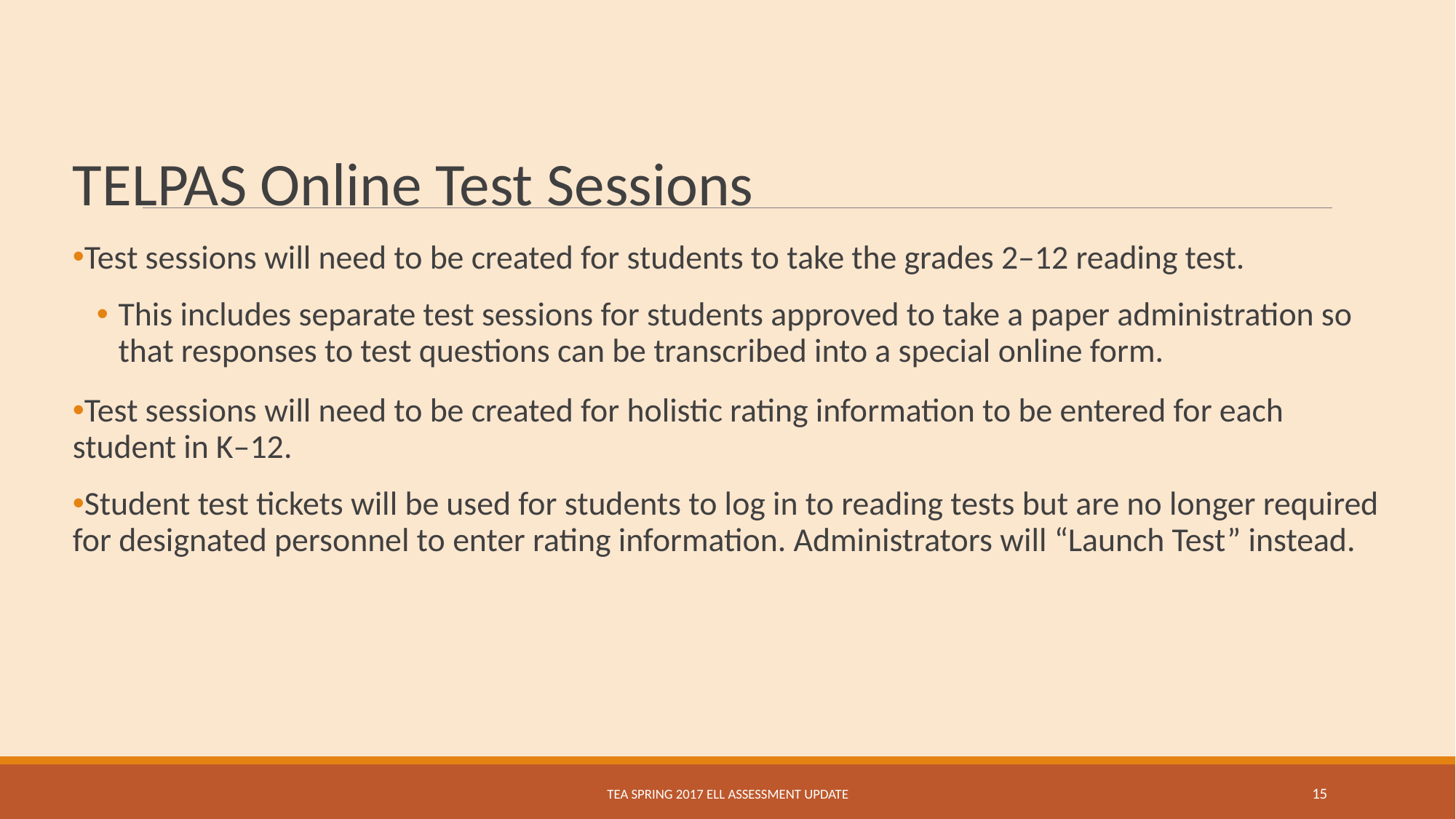

TELPAS Online Test Sessions
Test sessions will need to be created for students to take the grades 2–12 reading test.
This includes separate test sessions for students approved to take a paper administration so that responses to test questions can be transcribed into a special online form.
Test sessions will need to be created for holistic rating information to be entered for each student in K–12.
Student test tickets will be used for students to log in to reading tests but are no longer required for designated personnel to enter rating information. Administrators will “Launch Test” instead.

TEA Spring 2017 ELL Assessment Update
15